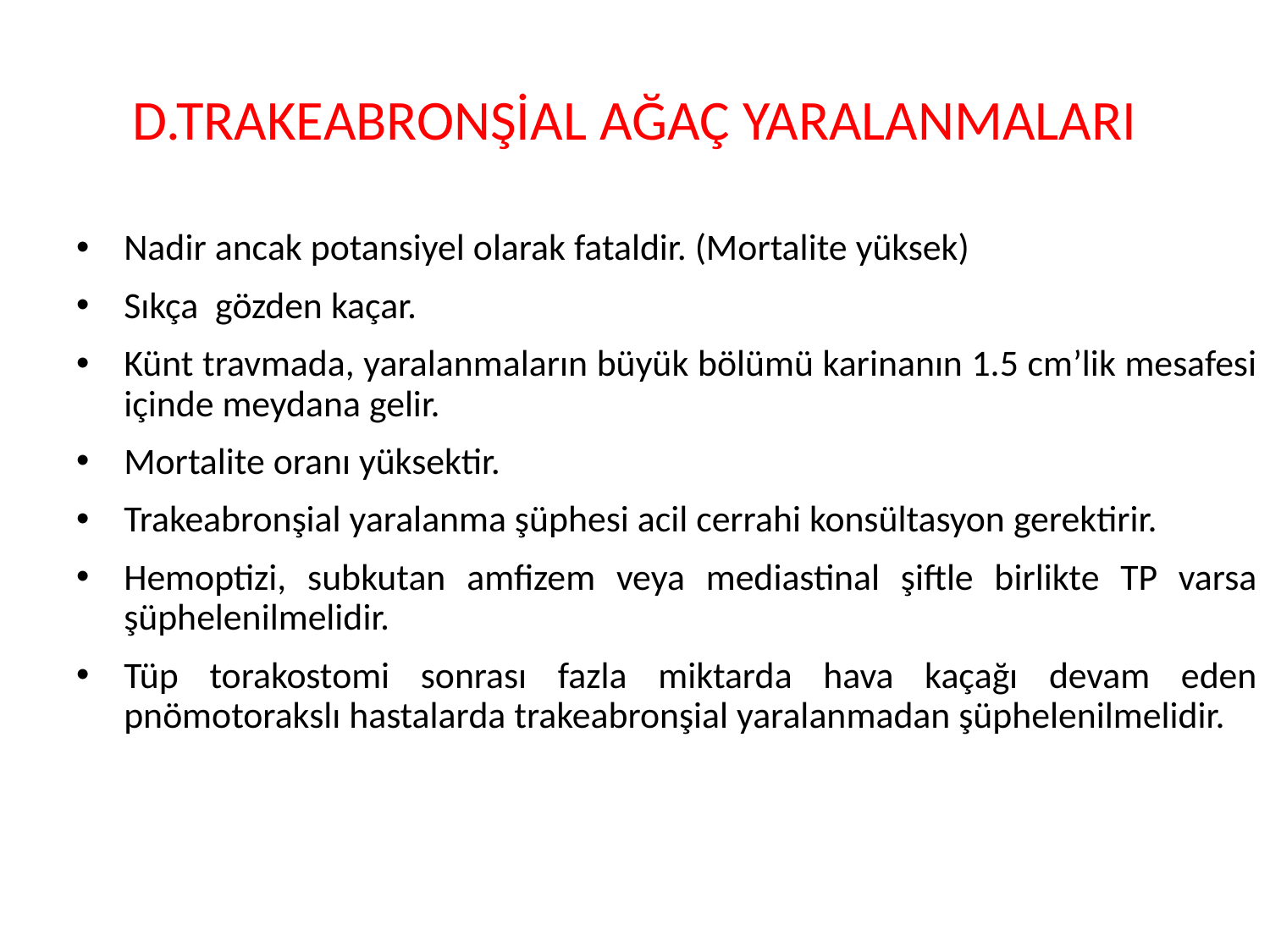

# D.TRAKEABRONŞİAL AĞAÇ YARALANMALARI
Nadir ancak potansiyel olarak fataldir. (Mortalite yüksek)
Sıkça  gözden kaçar.
Künt travmada, yaralanmaların büyük bölümü karinanın 1.5 cm’lik mesafesi içinde meydana gelir.
Mortalite oranı yüksektir.
Trakeabronşial yaralanma şüphesi acil cerrahi konsültasyon gerektirir.
Hemoptizi, subkutan amfizem veya mediastinal şiftle birlikte TP varsa şüphelenilmelidir.
Tüp torakostomi sonrası fazla miktarda hava kaçağı devam eden pnömotorakslı hastalarda trakeabronşial yaralanmadan şüphelenilmelidir.